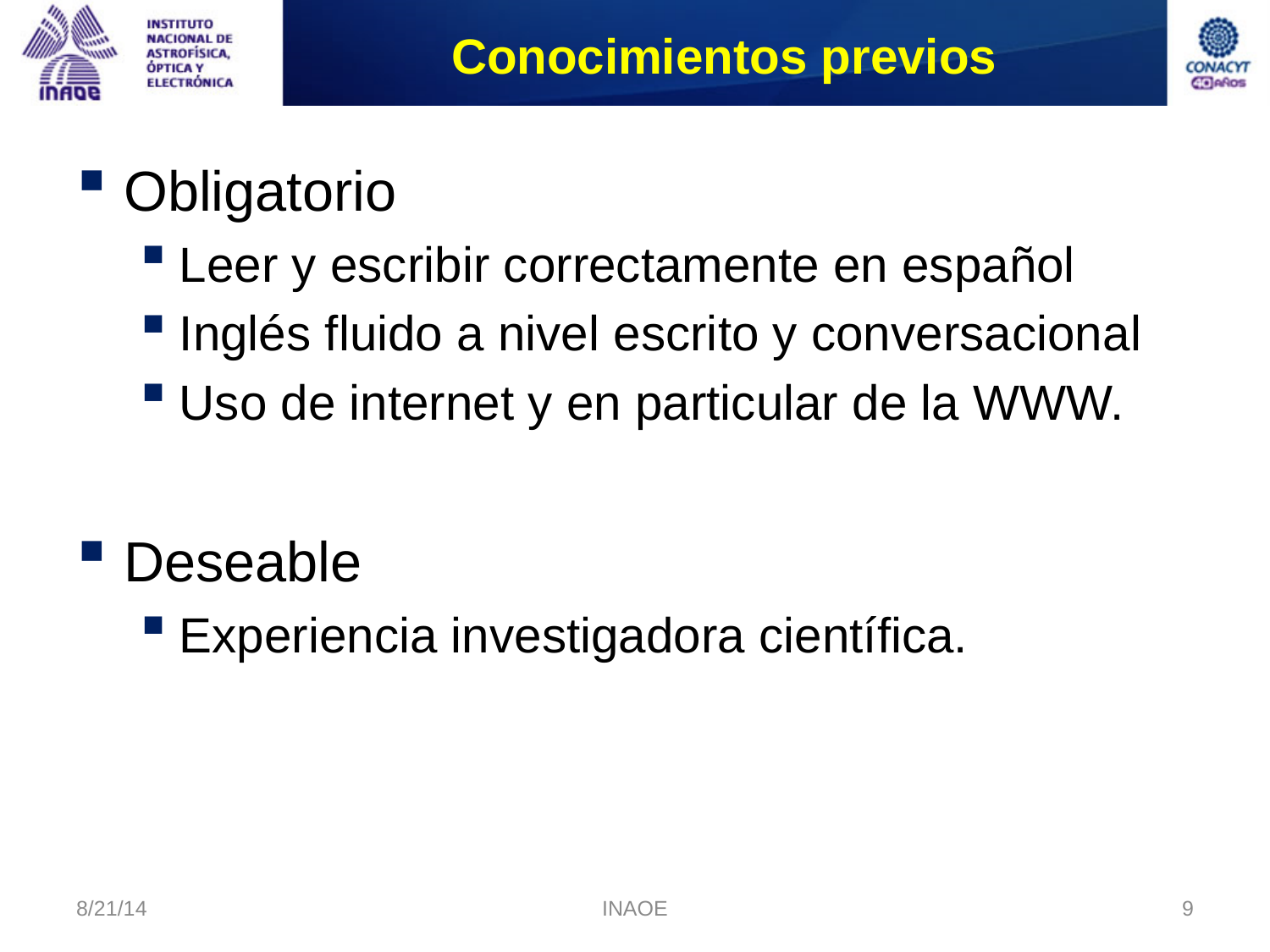

# Conocimientos previos
Obligatorio
Leer y escribir correctamente en español
Inglés fluido a nivel escrito y conversacional
Uso de internet y en particular de la WWW.

Deseable
Experiencia investigadora científica.
8/21/14
INAOE
9